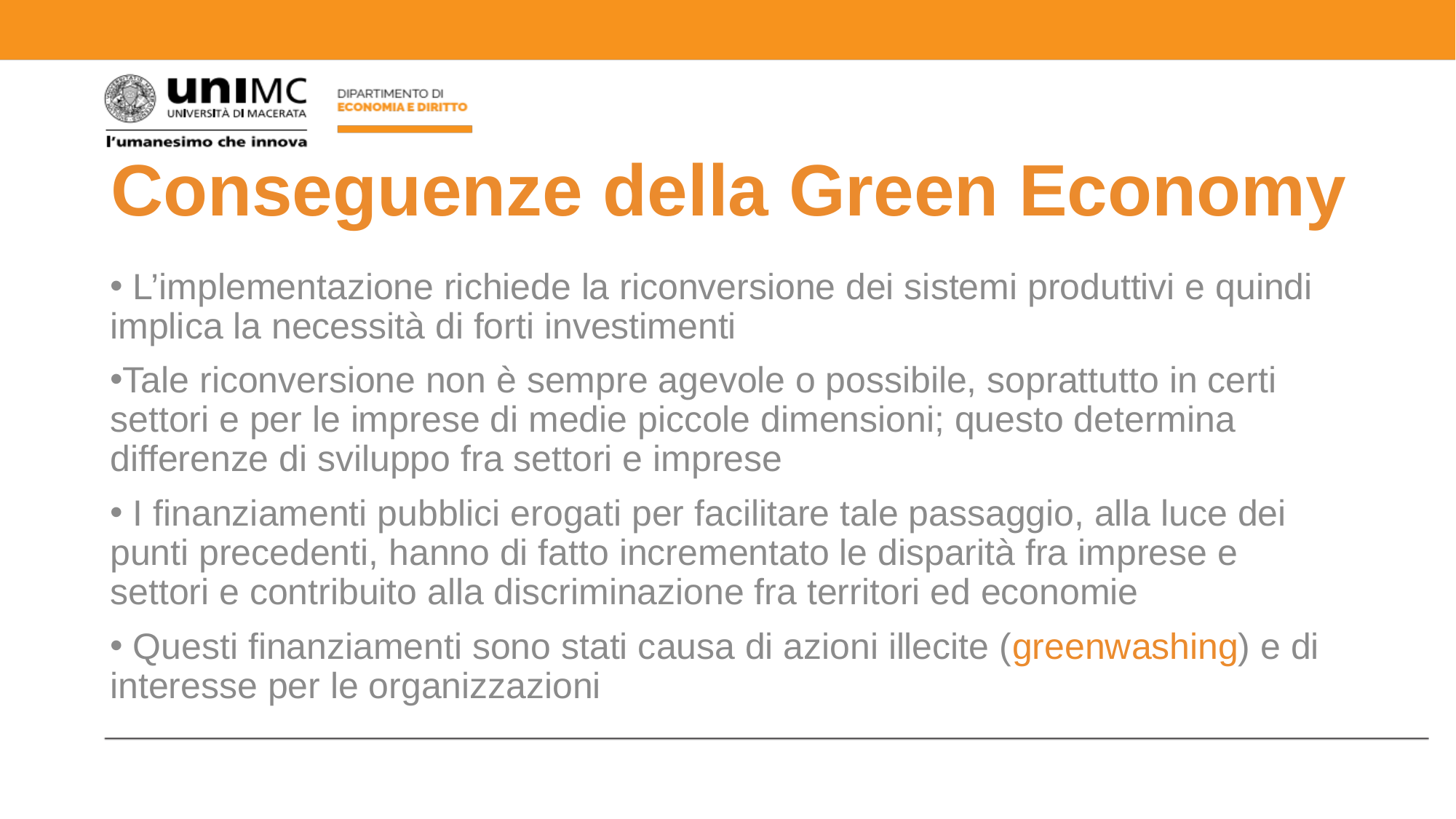

# Conseguenze della Green Economy
 L’implementazione richiede la riconversione dei sistemi produttivi e quindi implica la necessità di forti investimenti
Tale riconversione non è sempre agevole o possibile, soprattutto in certi settori e per le imprese di medie piccole dimensioni; questo determina differenze di sviluppo fra settori e imprese
 I finanziamenti pubblici erogati per facilitare tale passaggio, alla luce dei punti precedenti, hanno di fatto incrementato le disparità fra imprese e settori e contribuito alla discriminazione fra territori ed economie
 Questi finanziamenti sono stati causa di azioni illecite (greenwashing) e di interesse per le organizzazioni